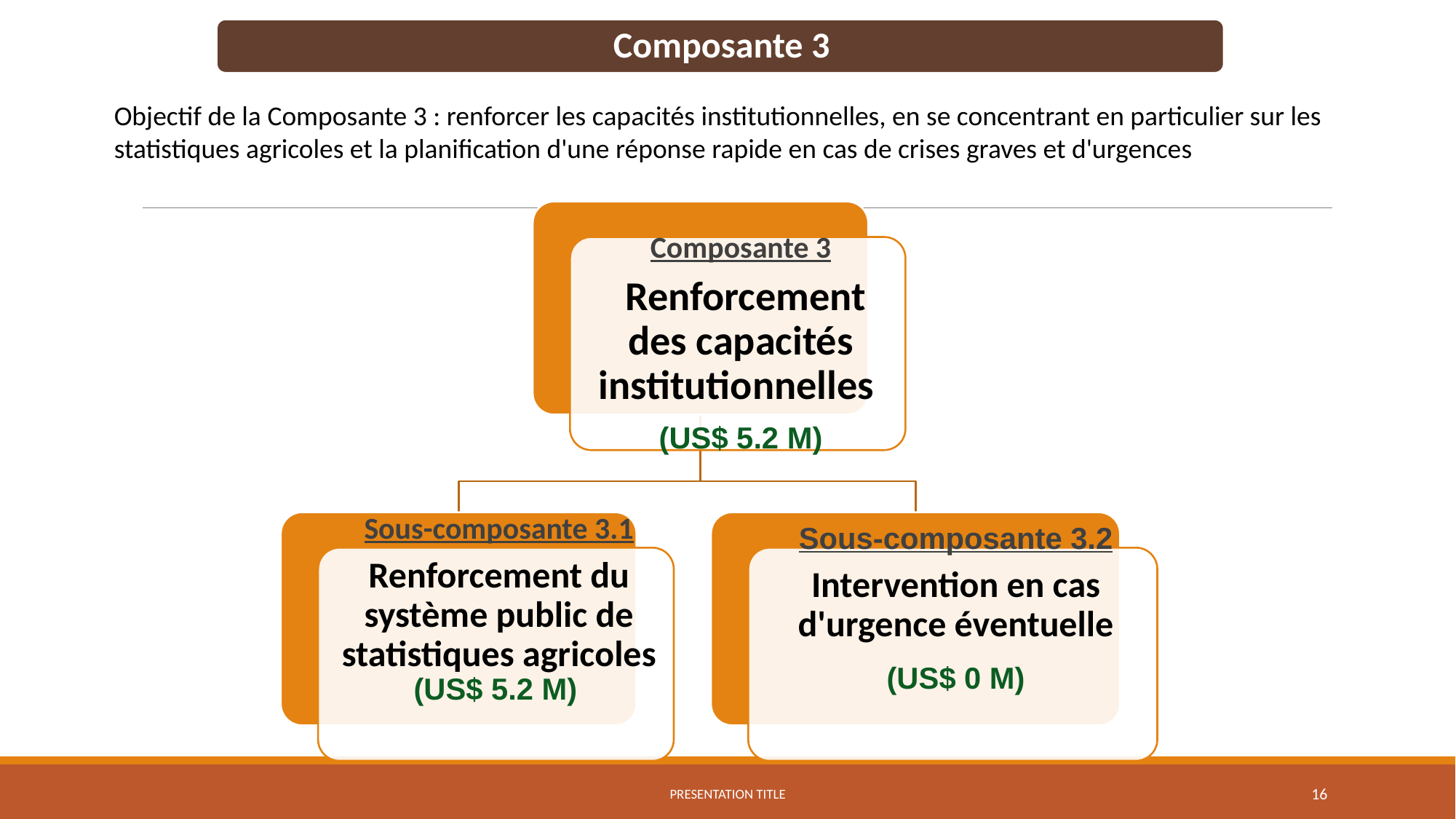

Composante 3
Objectif de la Composante 3 : renforcer les capacités institutionnelles, en se concentrant en particulier sur les statistiques agricoles et la planification d'une réponse rapide en cas de crises graves et d'urgences
Composante 3
 Renforcement des capacités institutionnelles
(US$ 5.2 M)
Sous-composante 3.1
Renforcement du système public de statistiques agricoles (US$ 5.2 M)

Sous-composante 3.2
Intervention en cas d'urgence éventuelle
 (US$ 0 M)

Presentation Title
16